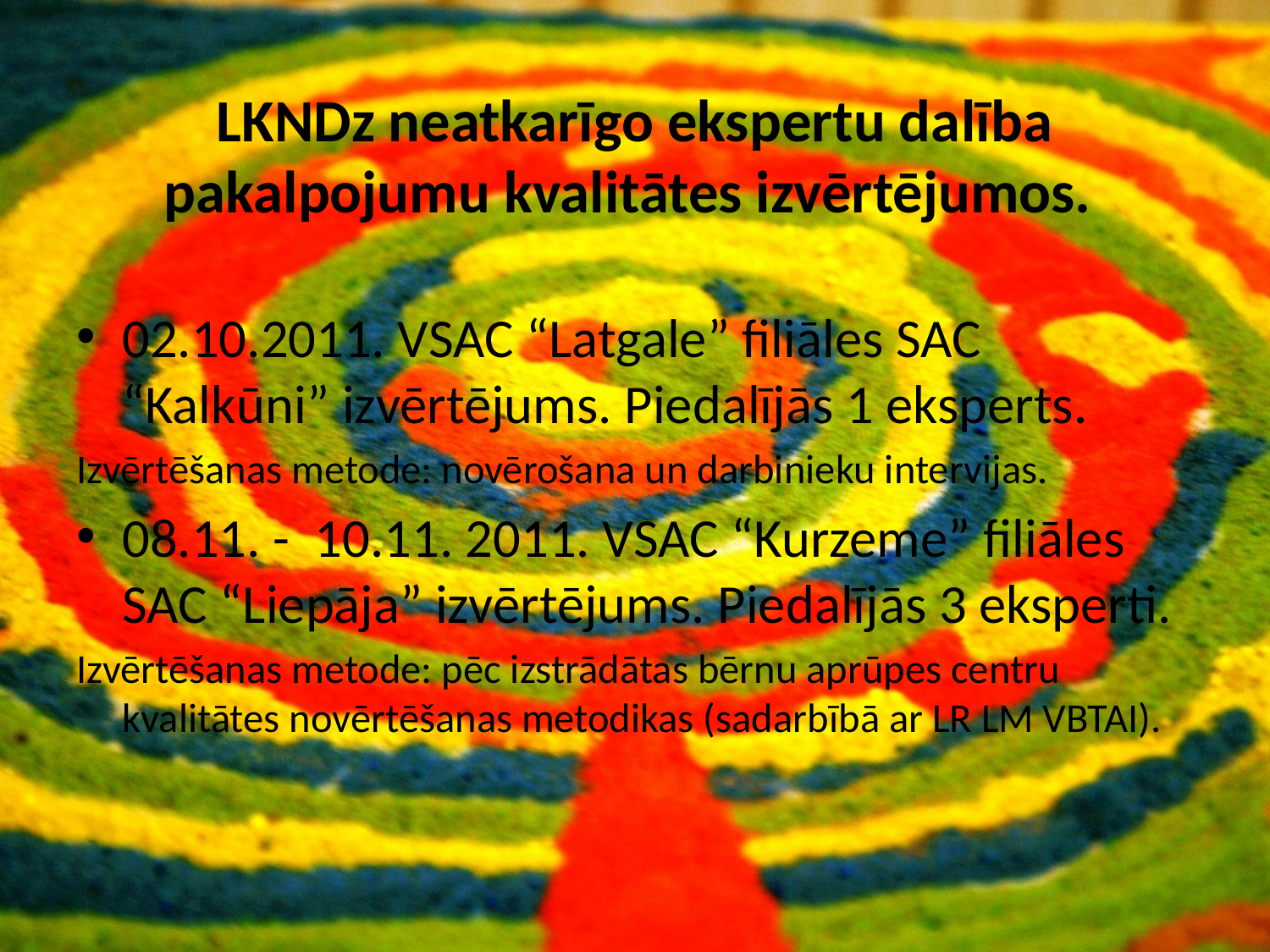

# LKNDz neatkarīgo ekspertu dalība pakalpojumu kvalitātes izvērtējumos.
02.10.2011. VSAC “Latgale” filiāles SAC “Kalkūni” izvērtējums. Piedalījās 1 eksperts.
Izvērtēšanas metode: novērošana un darbinieku intervijas.
08.11. -  10.11. 2011. VSAC “Kurzeme” filiāles SAC “Liepāja” izvērtējums. Piedalījās 3 eksperti.
Izvērtēšanas metode: pēc izstrādātas bērnu aprūpes centru kvalitātes novērtēšanas metodikas (sadarbībā ar LR LM VBTAI).